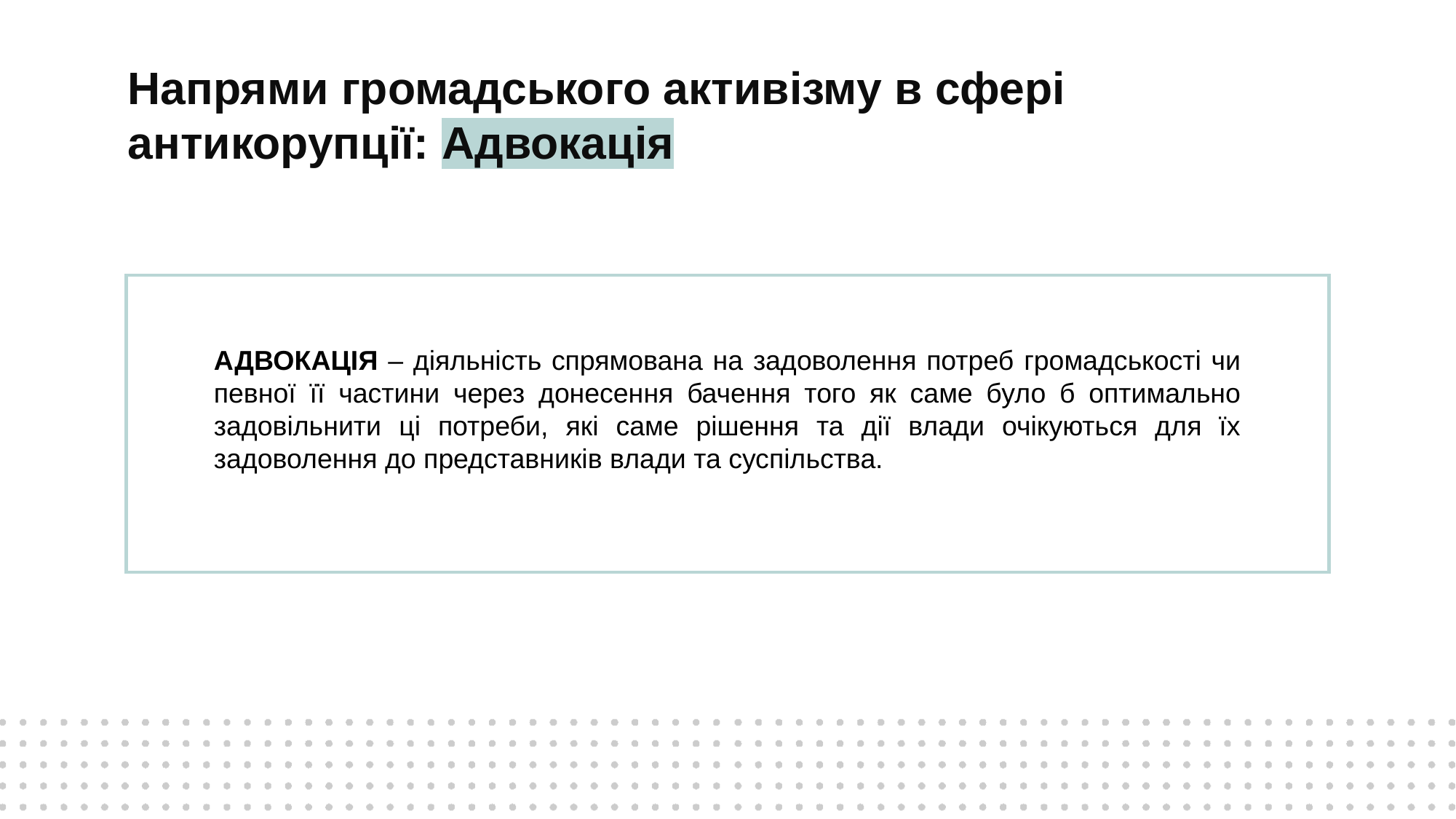

Напрями громадського активізму в сфері антикорупції: Адвокація

АДВОКАЦІЯ – діяльність спрямована на задоволення потреб громадськості чи певної її частини через донесення бачення того як саме було б оптимально задовільнити ці потреби, які саме рішення та дії влади очікуються для їх задоволення до представників влади та суспільства.